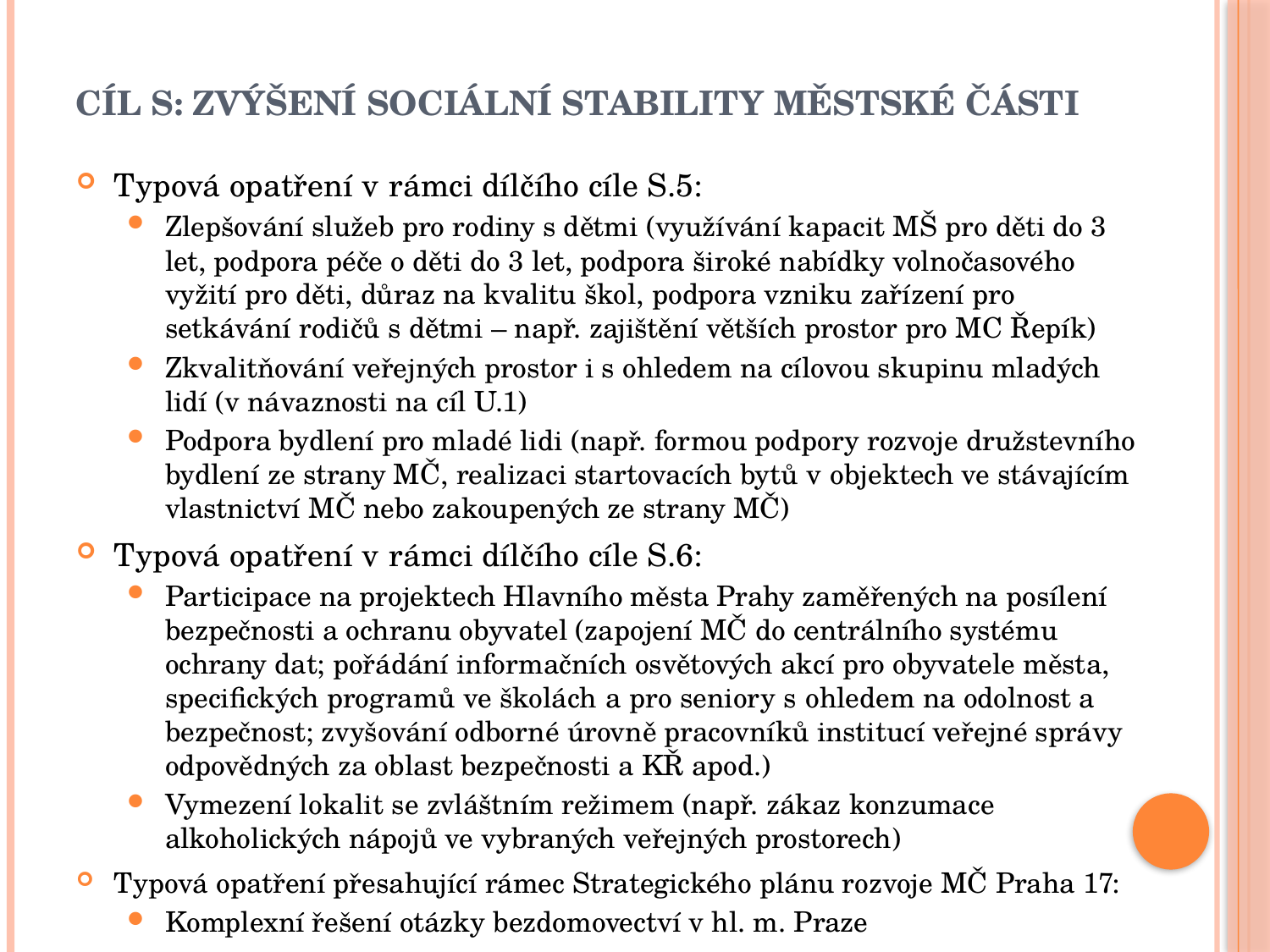

# Cíl S: Zvýšení sociální stability městské části
Typová opatření v rámci dílčího cíle S.5:
Zlepšování služeb pro rodiny s dětmi (využívání kapacit MŠ pro děti do 3 let, podpora péče o děti do 3 let, podpora široké nabídky volnočasového vyžití pro děti, důraz na kvalitu škol, podpora vzniku zařízení pro setkávání rodičů s dětmi – např. zajištění větších prostor pro MC Řepík)
Zkvalitňování veřejných prostor i s ohledem na cílovou skupinu mladých lidí (v návaznosti na cíl U.1)
Podpora bydlení pro mladé lidi (např. formou podpory rozvoje družstevního bydlení ze strany MČ, realizaci startovacích bytů v objektech ve stávajícím vlastnictví MČ nebo zakoupených ze strany MČ)
Typová opatření v rámci dílčího cíle S.6:
Participace na projektech Hlavního města Prahy zaměřených na posílení bezpečnosti a ochranu obyvatel (zapojení MČ do centrálního systému ochrany dat; pořádání informačních osvětových akcí pro obyvatele města, specifických programů ve školách a pro seniory s ohledem na odolnost a bezpečnost; zvyšování odborné úrovně pracovníků institucí veřejné správy odpovědných za oblast bezpečnosti a KŘ apod.)
Vymezení lokalit se zvláštním režimem (např. zákaz konzumace alkoholických nápojů ve vybraných veřejných prostorech)
Typová opatření přesahující rámec Strategického plánu rozvoje MČ Praha 17:
Komplexní řešení otázky bezdomovectví v hl. m. Praze